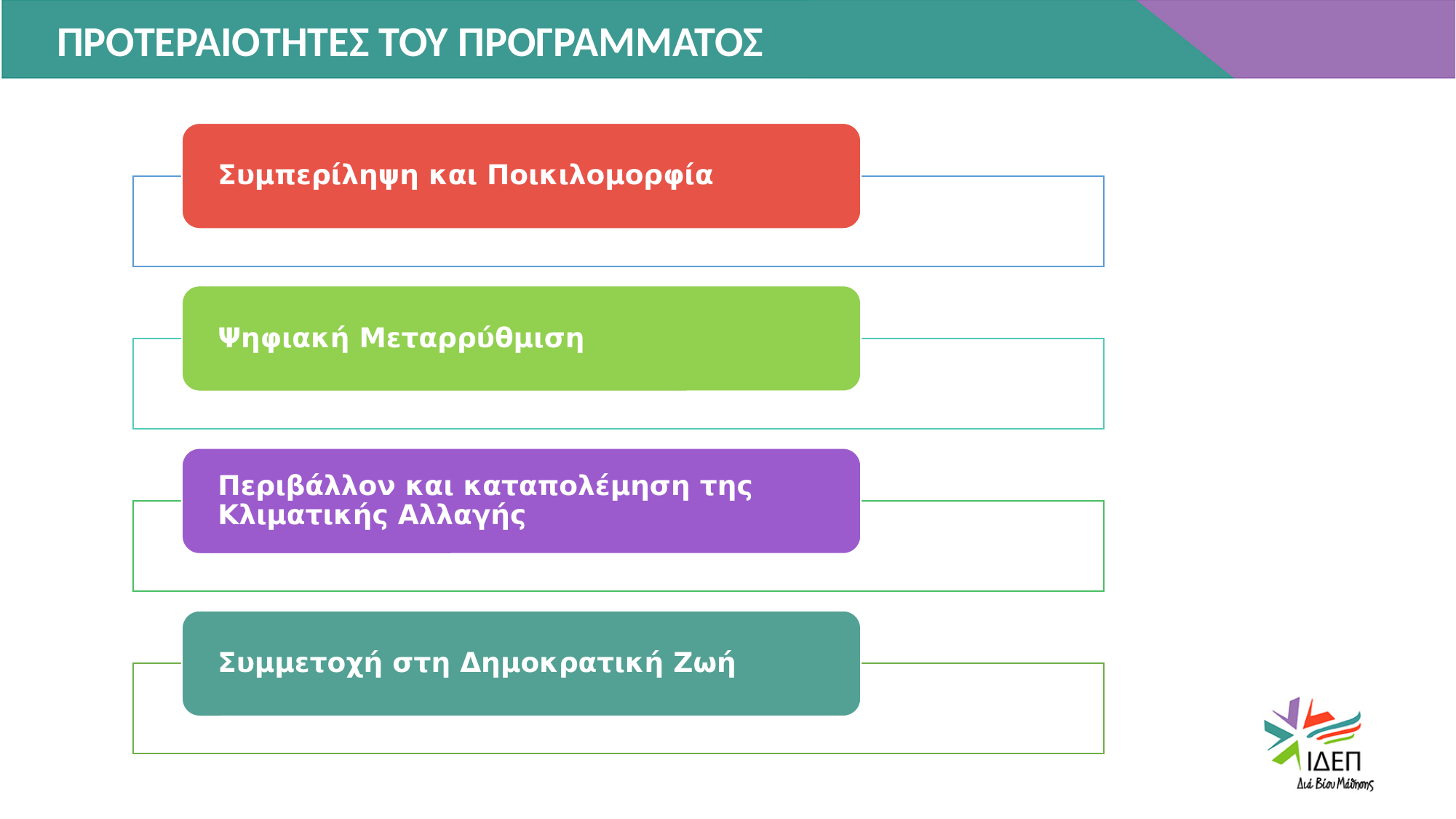

ΠΡΟΤΕΡΑΙΟΤΗΤΕΣ ΤΟΥ ΠΡΟΓΡΑΜΜΑΤΟΣ
Συμπερίληψη και Ποικιλομορφία
Ψηφιακή Μεταρρύθμιση
Περιβάλλον και καταπολέμηση της Κλιματικής Αλλαγής
Συμμετοχή στη Δημοκρατική Ζωή

LOREM IPSUM
LOREM IPSUM
LOREM IPSUM